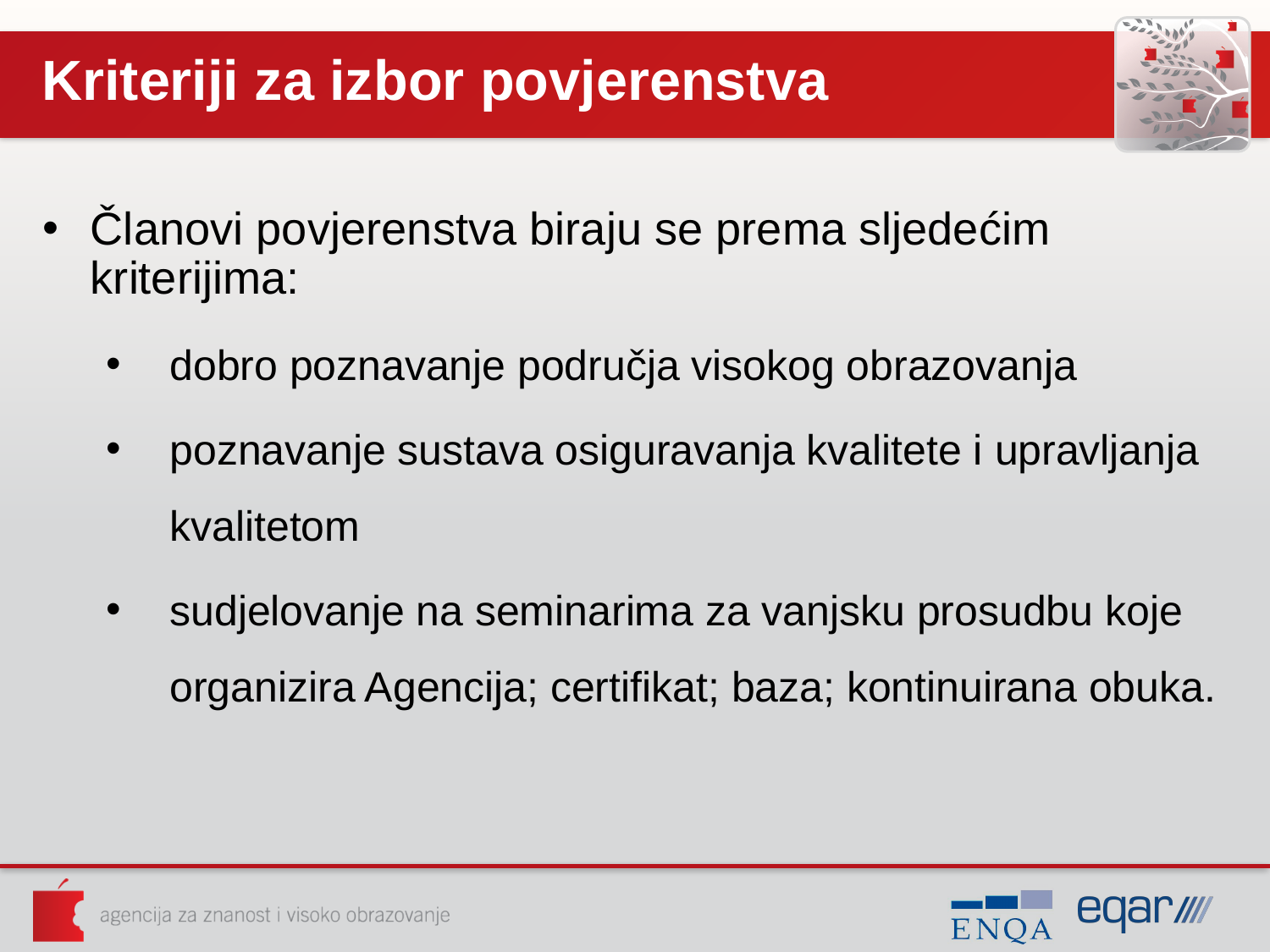

# Kriteriji za izbor povjerenstva
Članovi povjerenstva biraju se prema sljedećim kriterijima:
dobro poznavanje područja visokog obrazovanja
poznavanje sustava osiguravanja kvalitete i upravljanja  kvalitetom
sudjelovanje na seminarima za vanjsku prosudbu koje organizira Agencija; certifikat; baza; kontinuirana obuka.